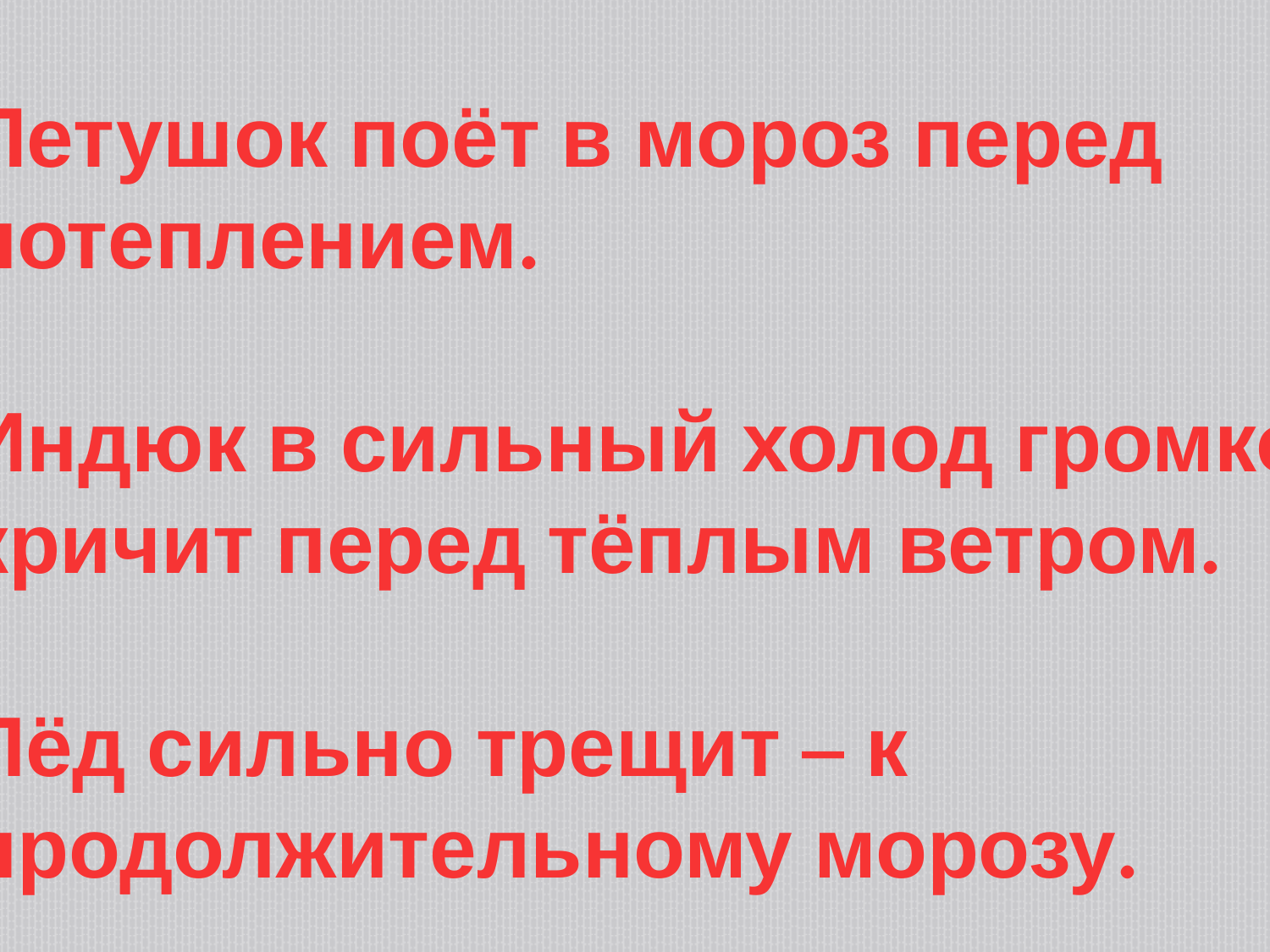

Петушок поёт в мороз перед
потеплением.

Индюк в сильный холод громко
кричит перед тёплым ветром.

Лёд сильно трещит – к
продолжительному морозу.